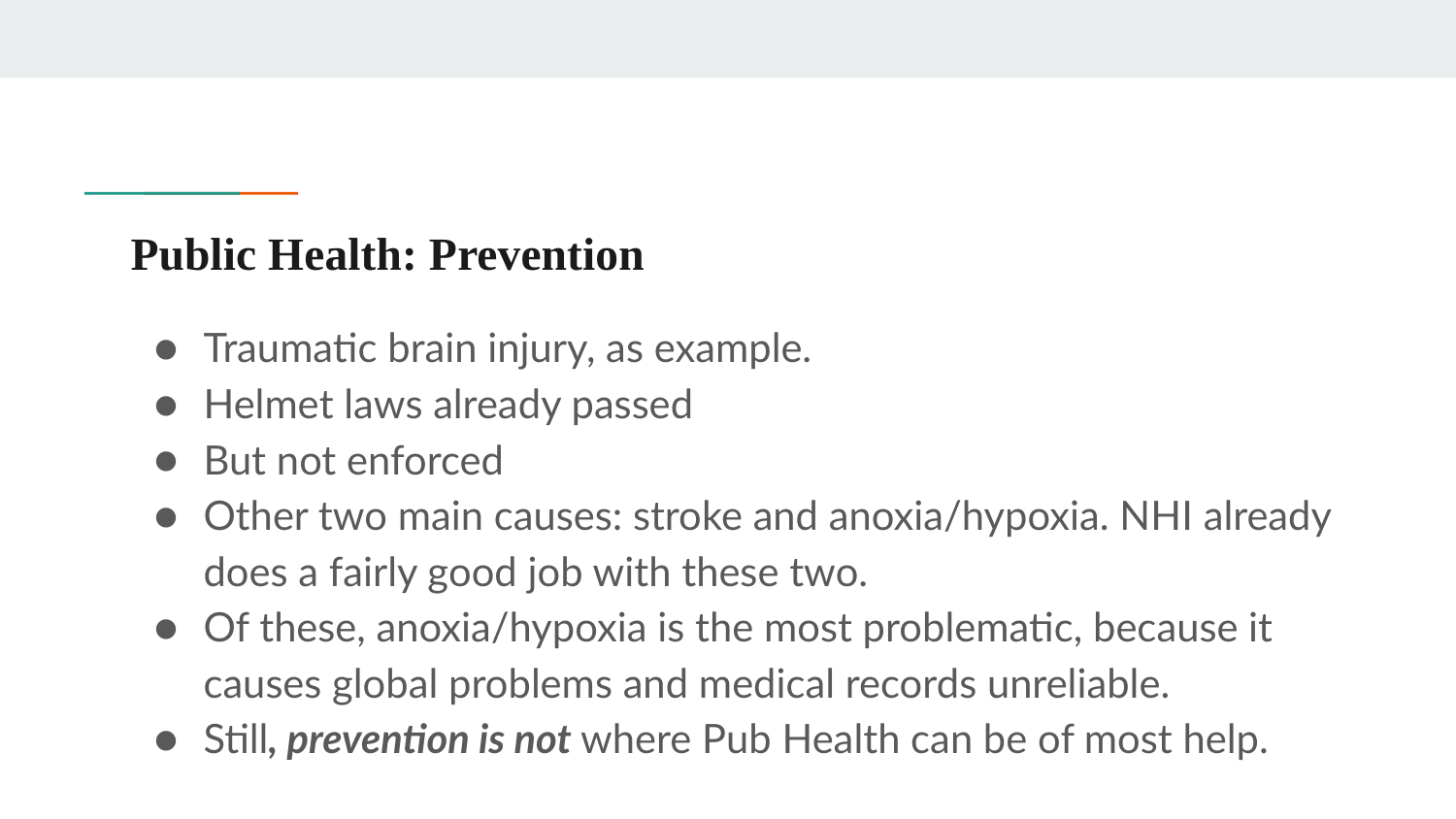

# Public Health: Prevention
Traumatic brain injury, as example.
Helmet laws already passed
But not enforced
Other two main causes: stroke and anoxia/hypoxia. NHI already does a fairly good job with these two.
Of these, anoxia/hypoxia is the most problematic, because it causes global problems and medical records unreliable.
Still, prevention is not where Pub Health can be of most help.